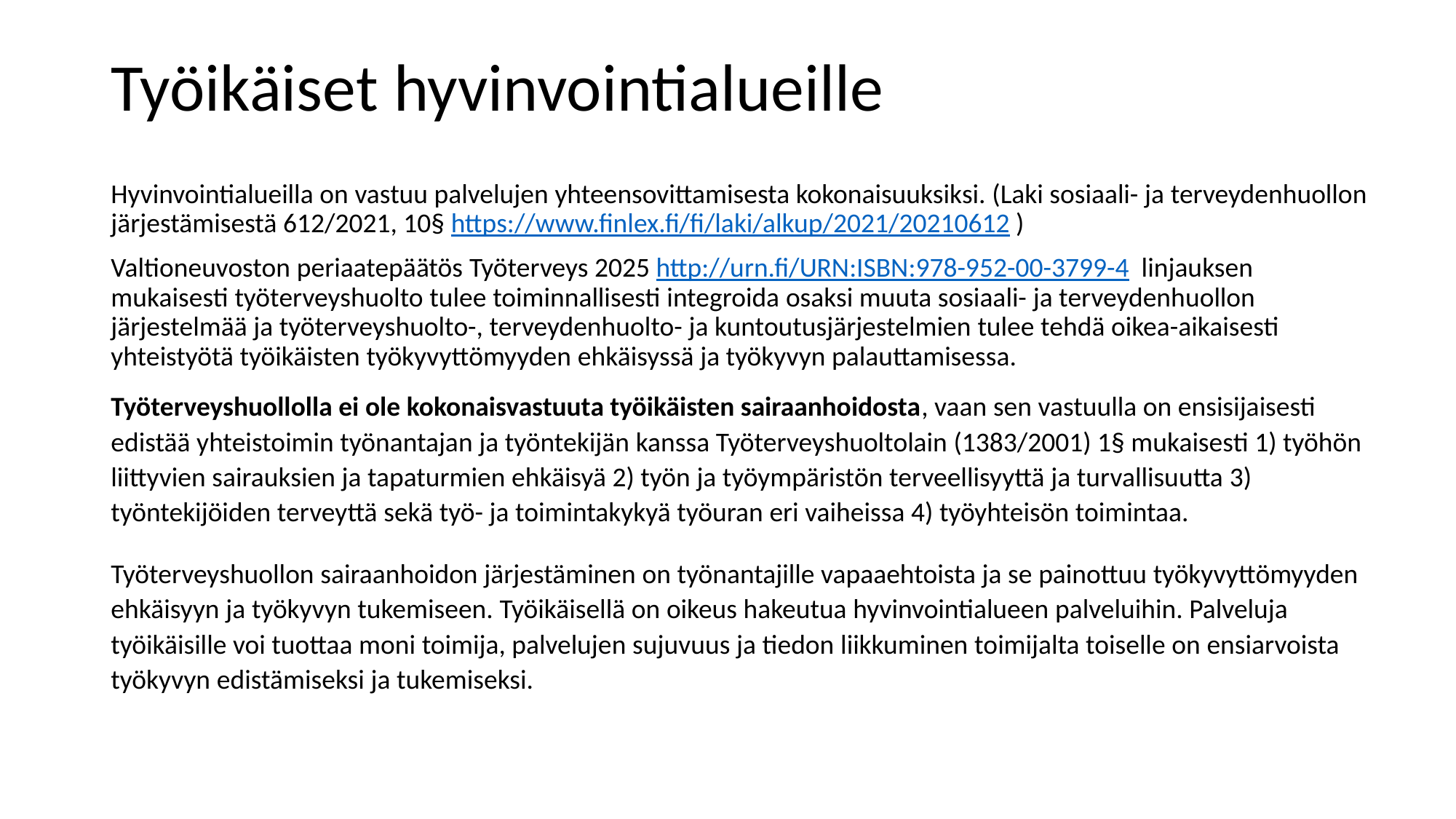

# Työikäiset hyvinvointialueille

Hyvinvointialueilla on vastuu palvelujen yhteensovittamisesta kokonaisuuksiksi. (Laki sosiaali- ja terveydenhuollon järjestämisestä 612/2021, 10§ https://www.finlex.fi/fi/laki/alkup/2021/20210612 )
Valtioneuvoston periaatepäätös Työterveys 2025 http://urn.fi/URN:ISBN:978-952-00-3799-4  linjauksen mukaisesti työterveyshuolto tulee toiminnallisesti integroida osaksi muuta sosiaali- ja terveydenhuollon järjestelmää ja työterveyshuolto-, terveydenhuolto- ja kuntoutusjärjestelmien tulee tehdä oikea-aikaisesti yhteistyötä työikäisten työkyvyttömyyden ehkäisyssä ja työkyvyn palauttamisessa.
Työterveyshuollolla ei ole kokonaisvastuuta työikäisten sairaanhoidosta, vaan sen vastuulla on ensisijaisesti edistää yhteistoimin työnantajan ja työntekijän kanssa Työterveyshuoltolain (1383/2001) 1§ mukaisesti 1) työhön liittyvien sairauksien ja tapaturmien ehkäisyä 2) työn ja työympäristön terveellisyyttä ja turvallisuutta 3) työntekijöiden terveyttä sekä työ- ja toimintakykyä työuran eri vaiheissa 4) työyhteisön toimintaa.
Työterveyshuollon sairaanhoidon järjestäminen on työnantajille vapaaehtoista ja se painottuu työkyvyttömyyden ehkäisyyn ja työkyvyn tukemiseen. Työikäisellä on oikeus hakeutua hyvinvointialueen palveluihin. Palveluja työikäisille voi tuottaa moni toimija, palvelujen sujuvuus ja tiedon liikkuminen toimijalta toiselle on ensiarvoista työkyvyn edistämiseksi ja tukemiseksi.